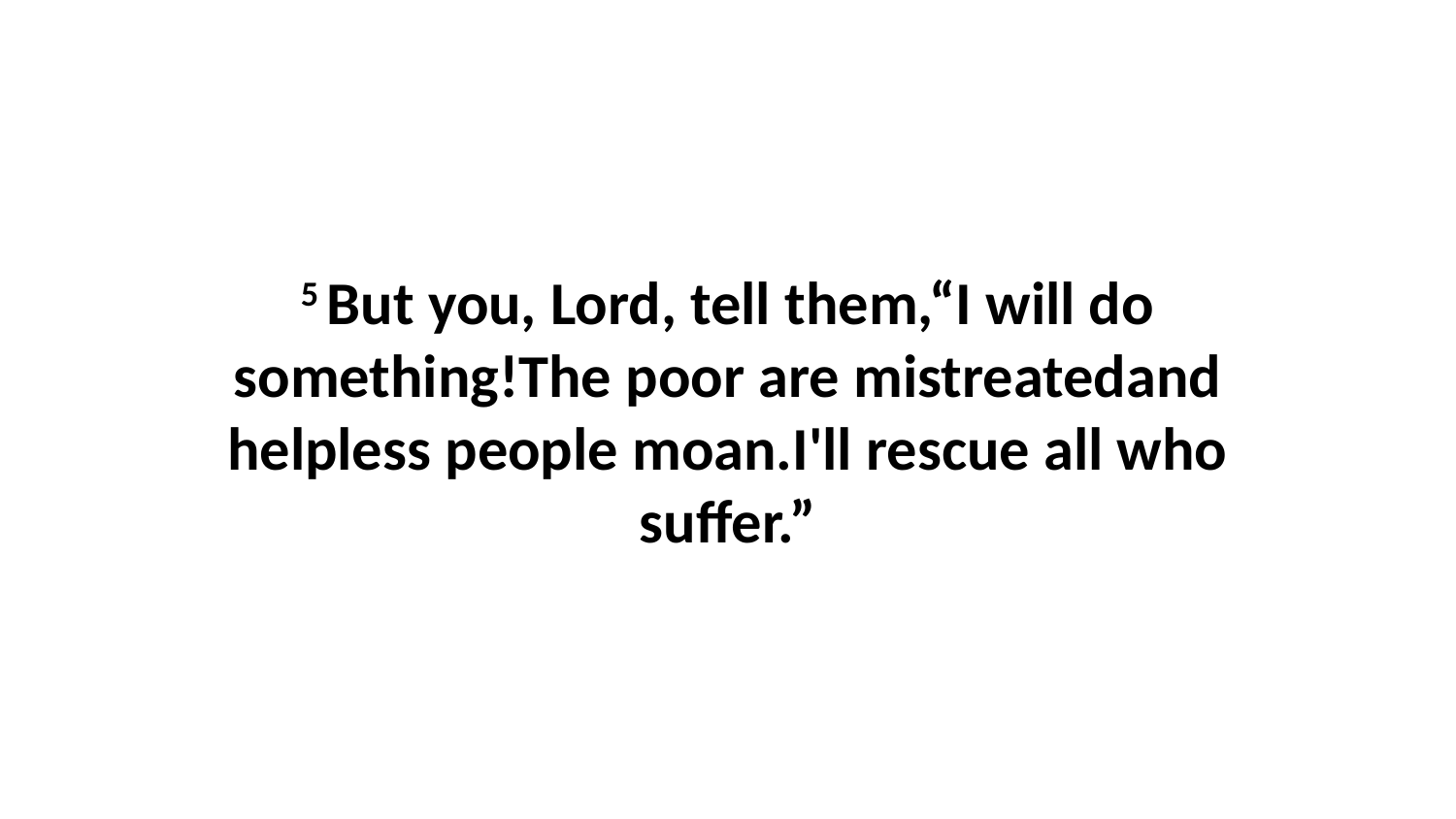

5 But you, Lord, tell them,“I will do something!The poor are mistreatedand helpless people moan.I'll rescue all who suffer.”